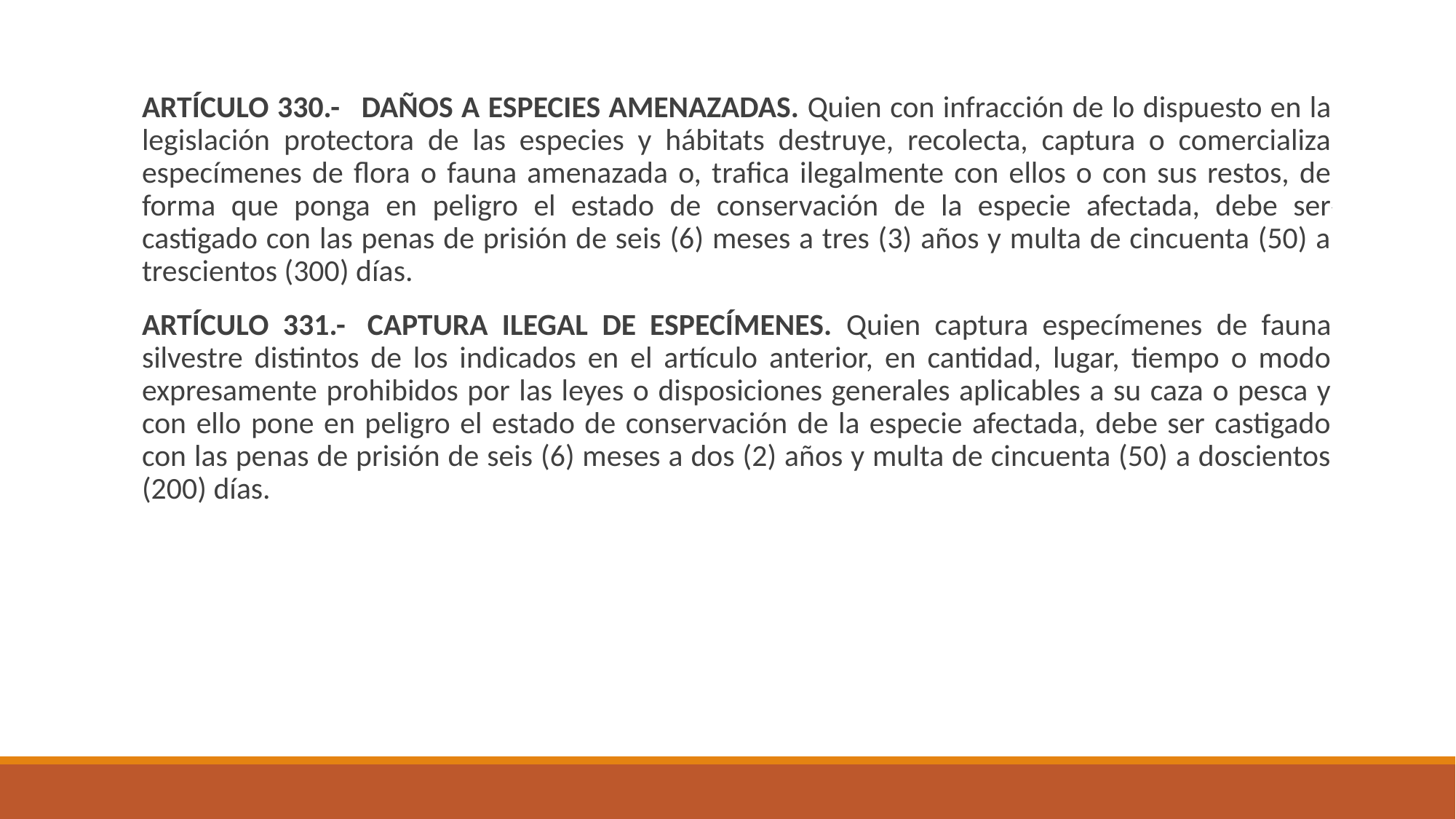

ARTÍCULO 330.-	DAÑOS A ESPECIES AMENAZADAS. Quien con infracción de lo dispuesto en la legislación protectora de las especies y hábitats destruye, recolecta, captura o comercializa especímenes de flora o fauna amenazada o, trafica ilegalmente con ellos o con sus restos, de forma que ponga en peligro el estado de conservación de la especie afectada, debe ser castigado con las penas de prisión de seis (6) meses a tres (3) años y multa de cincuenta (50) a trescientos (300) días.
ARTÍCULO 331.-	CAPTURA ILEGAL DE ESPECÍMENES. Quien captura especímenes de fauna silvestre distintos de los indicados en el artículo anterior, en cantidad, lugar, tiempo o modo expresamente prohibidos por las leyes o disposiciones generales aplicables a su caza o pesca y con ello pone en peligro el estado de conservación de la especie afectada, debe ser castigado con las penas de prisión de seis (6) meses a dos (2) años y multa de cincuenta (50) a doscientos (200) días.